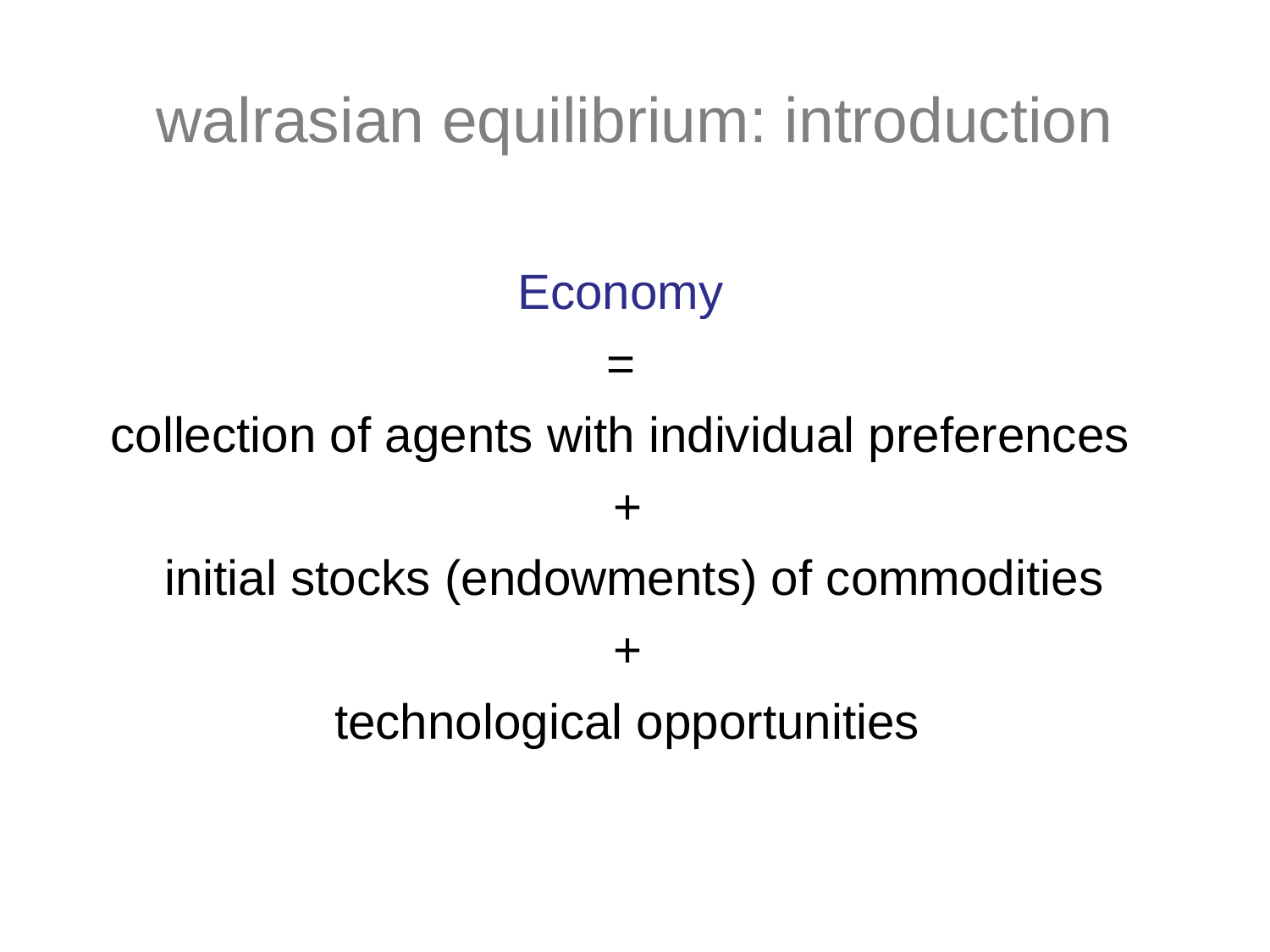

walrasian equilibrium: introduction
Economy
=
collection of agents with individual preferences
+
 initial stocks (endowments) of commodities
+
technological opportunities